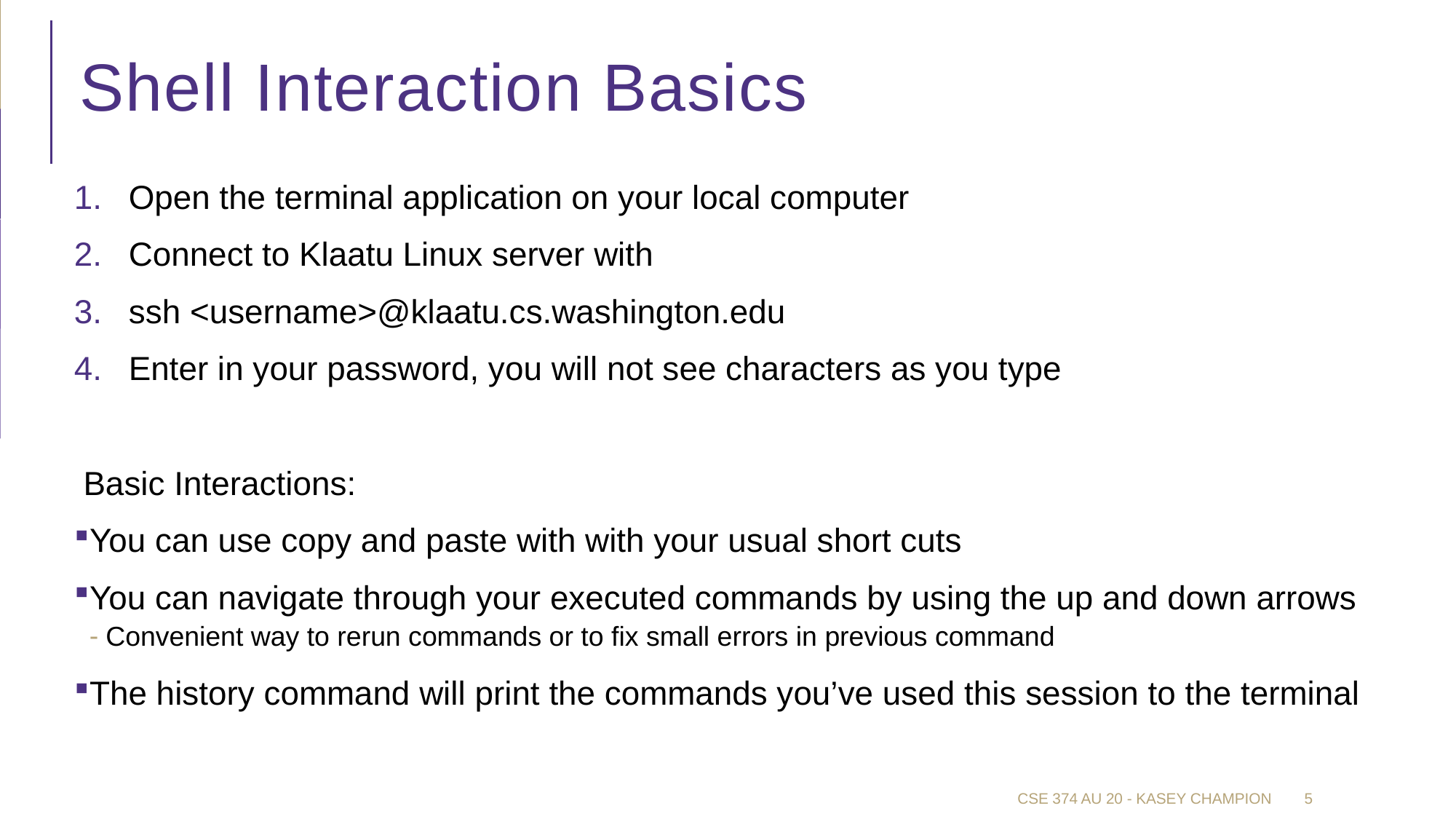

# Shell Interaction Basics
Open the terminal application on your local computer
Connect to Klaatu Linux server with
ssh <username>@klaatu.cs.washington.edu
Enter in your password, you will not see characters as you type

 Basic Interactions:
You can use copy and paste with with your usual short cuts
You can navigate through your executed commands by using the up and down arrows
Convenient way to rerun commands or to fix small errors in previous command
The history command will print the commands you’ve used this session to the terminal
CSE 374 au 20 - Kasey Champion
5